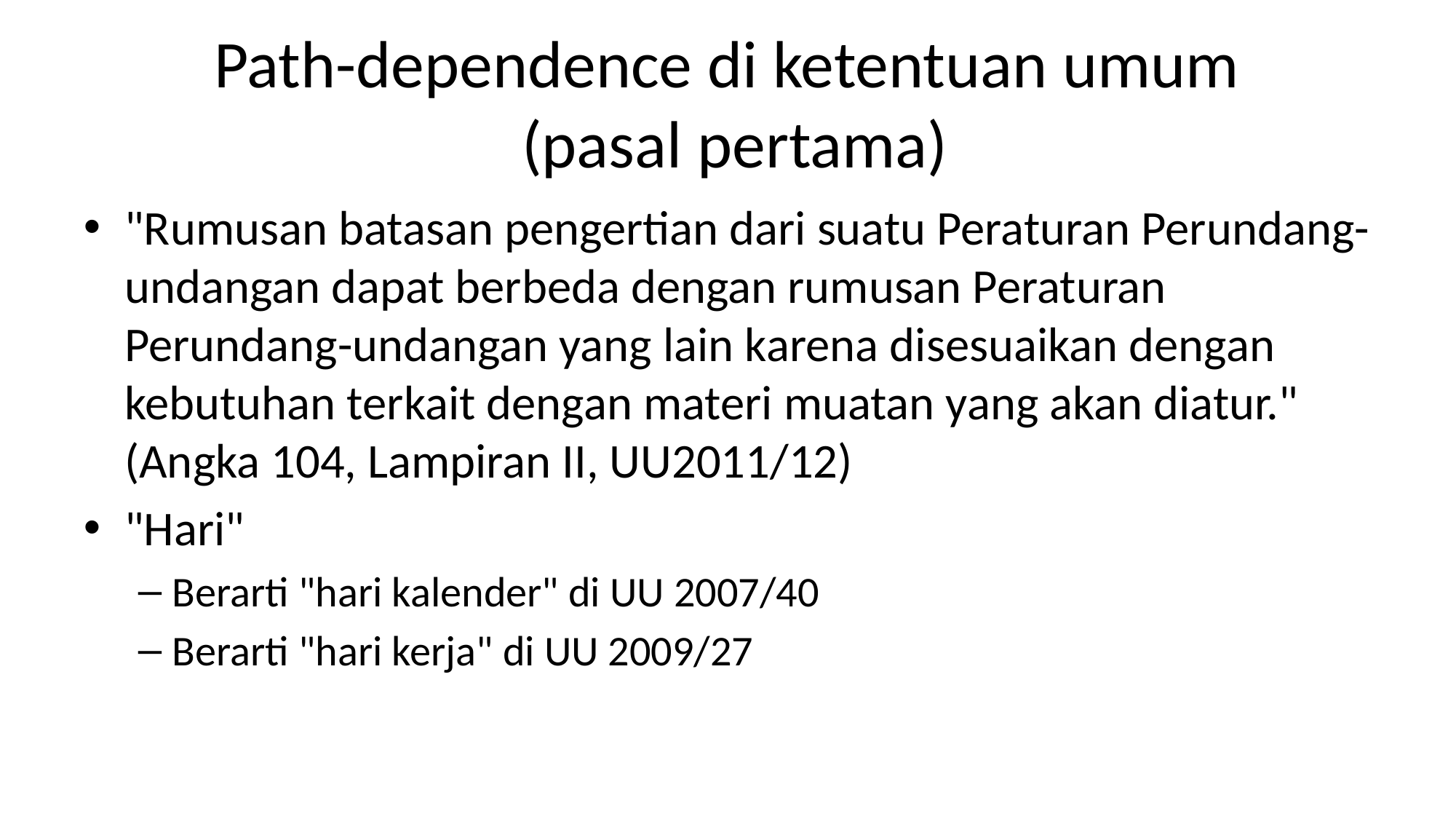

# Path-dependence di ketentuan umum (pasal pertama)
"Rumusan batasan pengertian dari suatu Peraturan Perundang-undangan dapat berbeda dengan rumusan Peraturan Perundang-undangan yang lain karena disesuaikan dengan kebutuhan terkait dengan materi muatan yang akan diatur." (Angka 104, Lampiran II, UU2011/12)
"Hari"
Berarti "hari kalender" di UU 2007/40
Berarti "hari kerja" di UU 2009/27